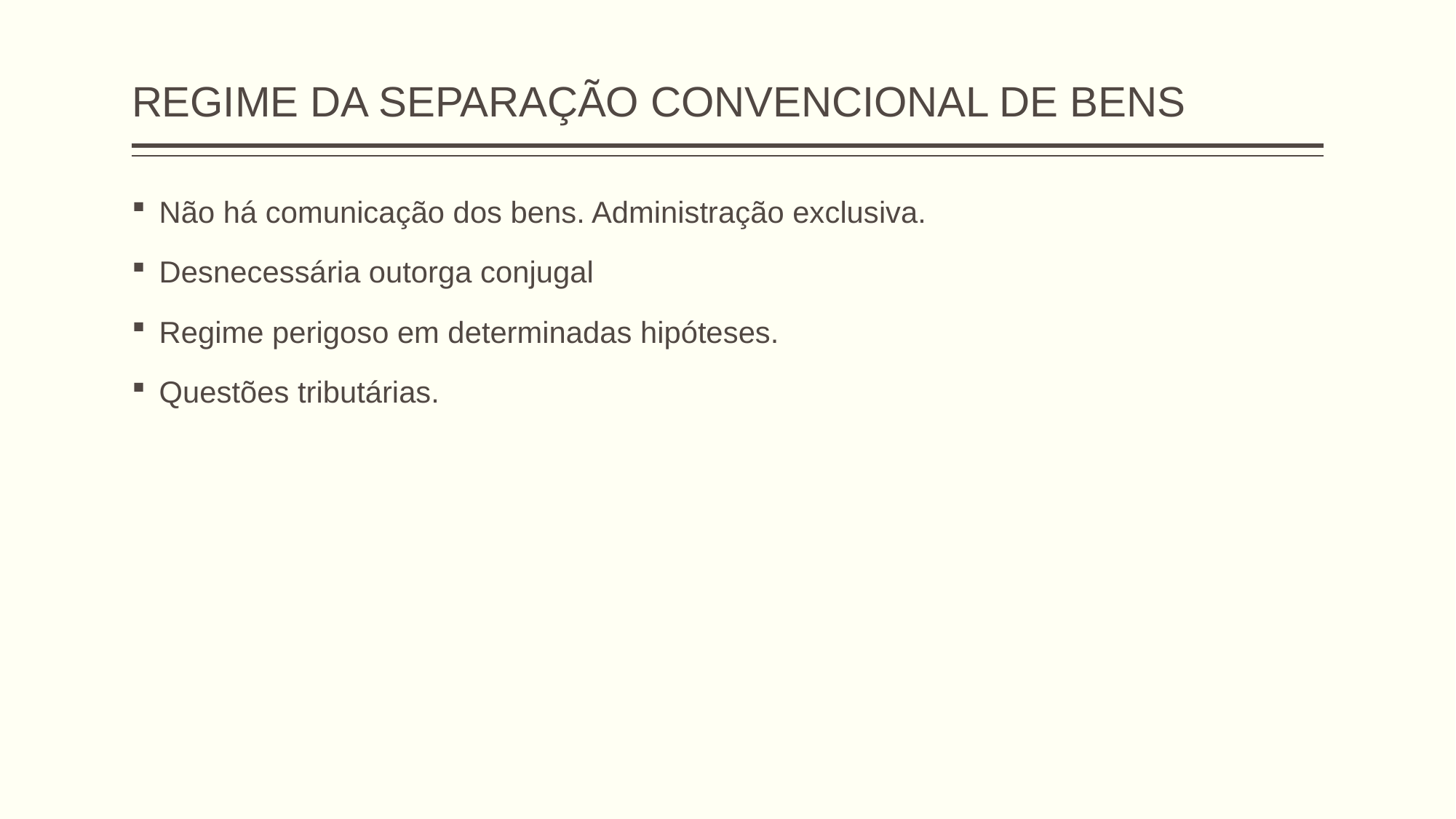

# REGIME DA SEPARAÇÃO CONVENCIONAL DE BENS
Não há comunicação dos bens. Administração exclusiva.
Desnecessária outorga conjugal
Regime perigoso em determinadas hipóteses.
Questões tributárias.